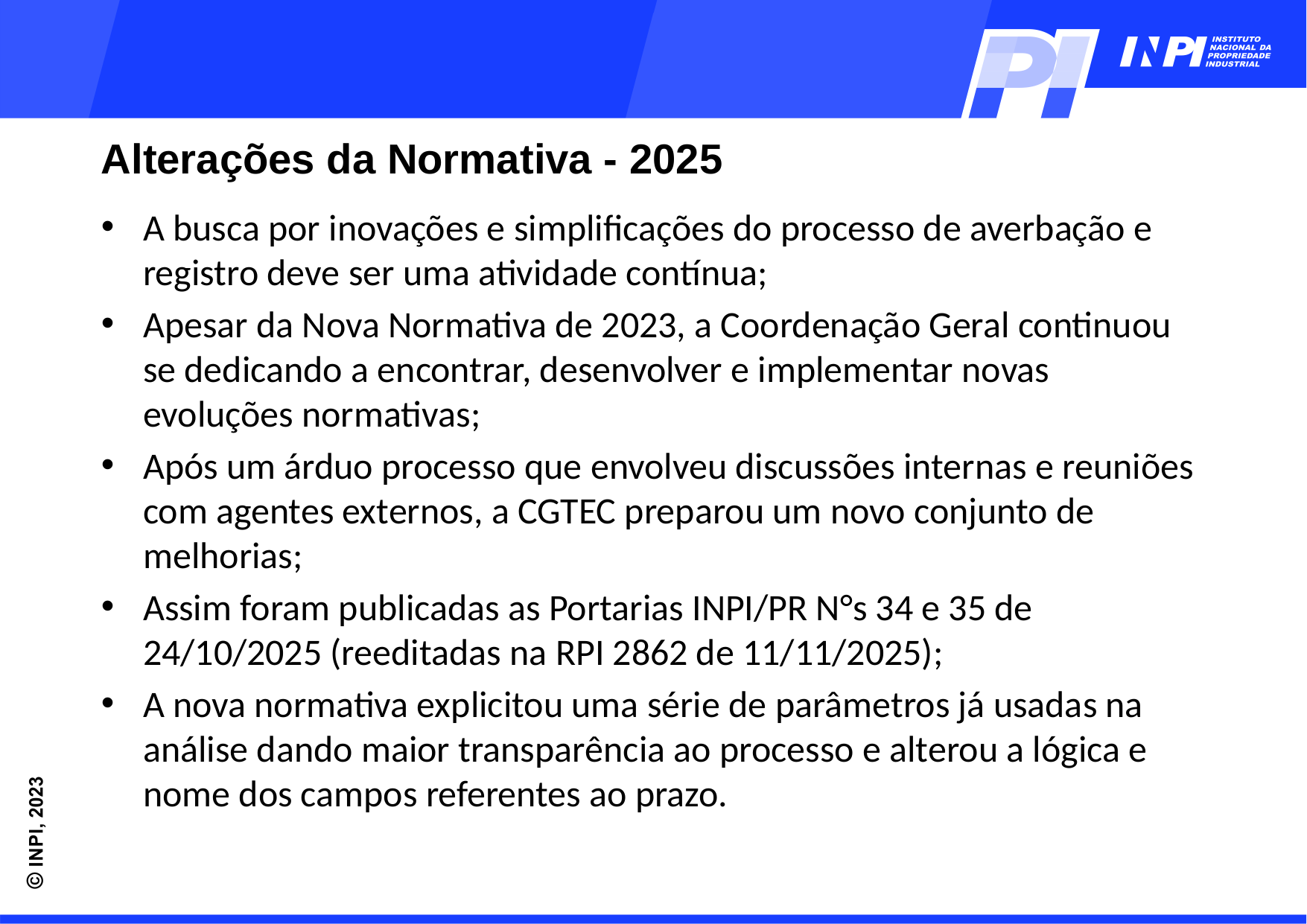

Alterações da Normativa - 2025
A busca por inovações e simplificações do processo de averbação e registro deve ser uma atividade contínua;
Apesar da Nova Normativa de 2023, a Coordenação Geral continuou se dedicando a encontrar, desenvolver e implementar novas evoluções normativas;
Após um árduo processo que envolveu discussões internas e reuniões com agentes externos, a CGTEC preparou um novo conjunto de melhorias;
Assim foram publicadas as Portarias INPI/PR N°s 34 e 35 de 24/10/2025 (reeditadas na RPI 2862 de 11/11/2025);
A nova normativa explicitou uma série de parâmetros já usadas na análise dando maior transparência ao processo e alterou a lógica e nome dos campos referentes ao prazo.